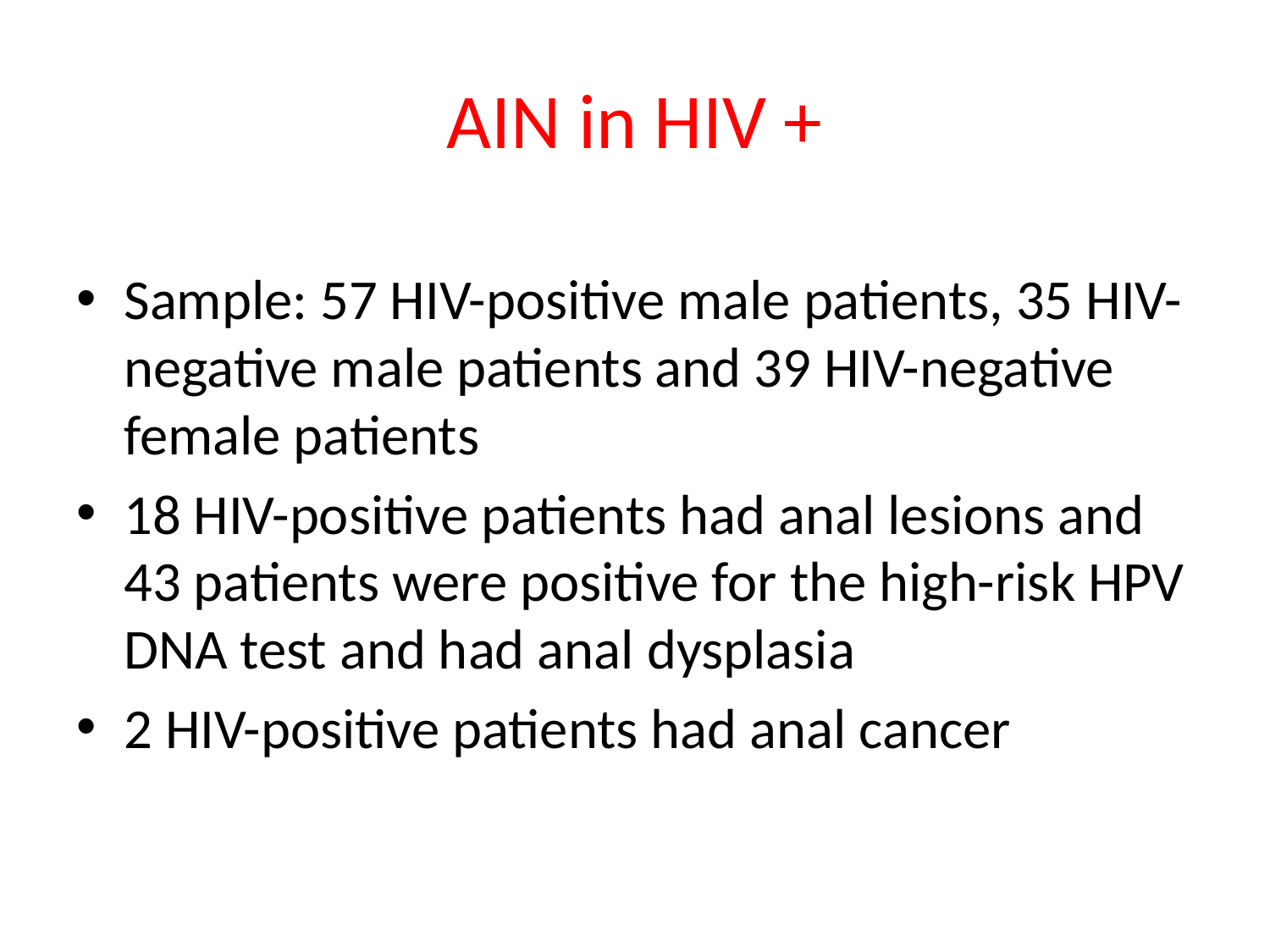

# AIN in HIV +
Sample: 57 HIV-positive male patients, 35 HIV-negative male patients and 39 HIV-negative female patients
18 HIV-positive patients had anal lesions and 43 patients were positive for the high-risk HPV DNA test and had anal dysplasia
2 HIV-positive patients had anal cancer